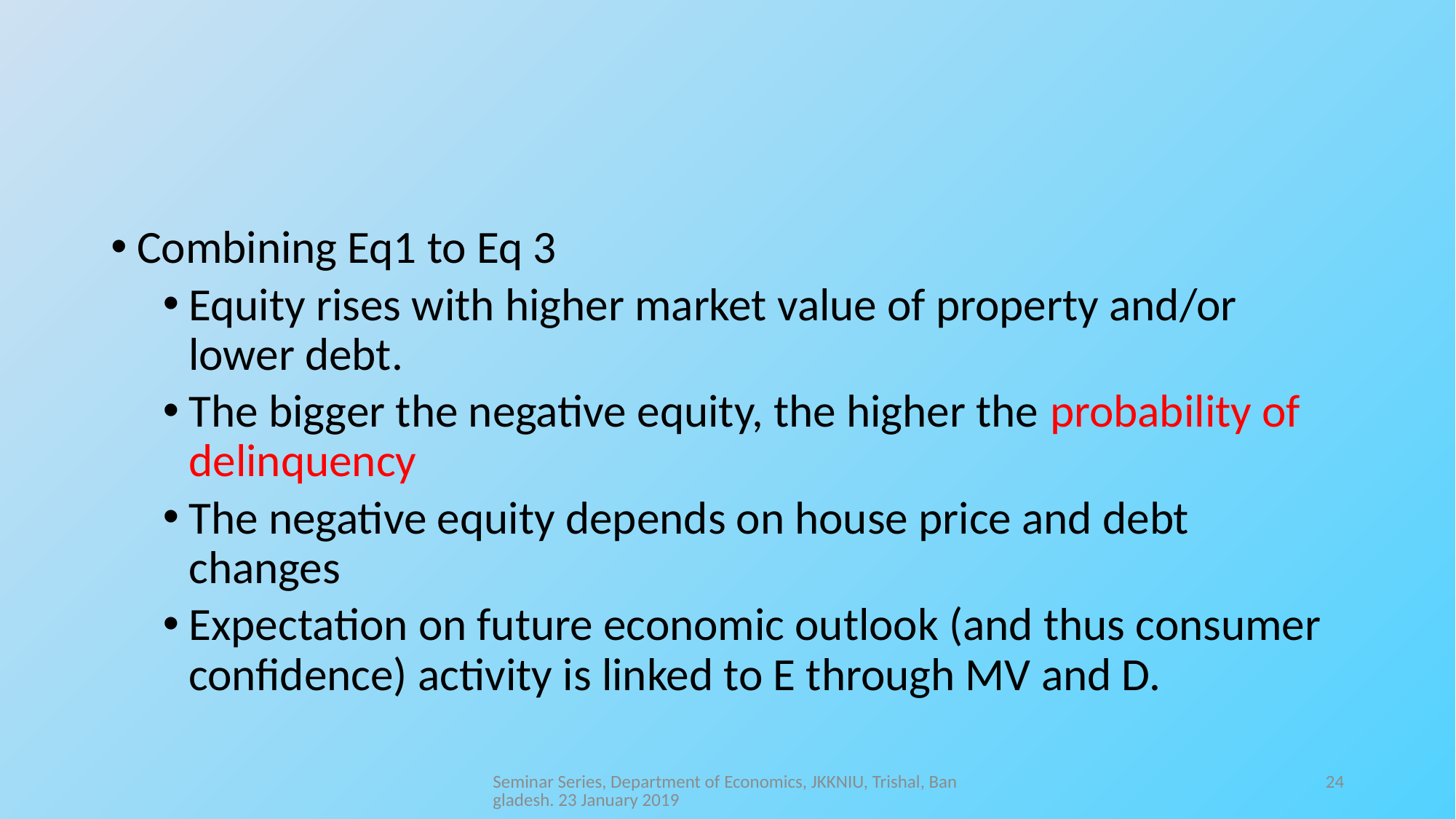

Combining Eq1 to Eq 3
Equity rises with higher market value of property and/or lower debt.
The bigger the negative equity, the higher the probability of delinquency
The negative equity depends on house price and debt changes
Expectation on future economic outlook (and thus consumer confidence) activity is linked to E through MV and D.

Seminar Series, Department of Economics, JKKNIU, Trishal, Bangladesh. 23 January 2019
24